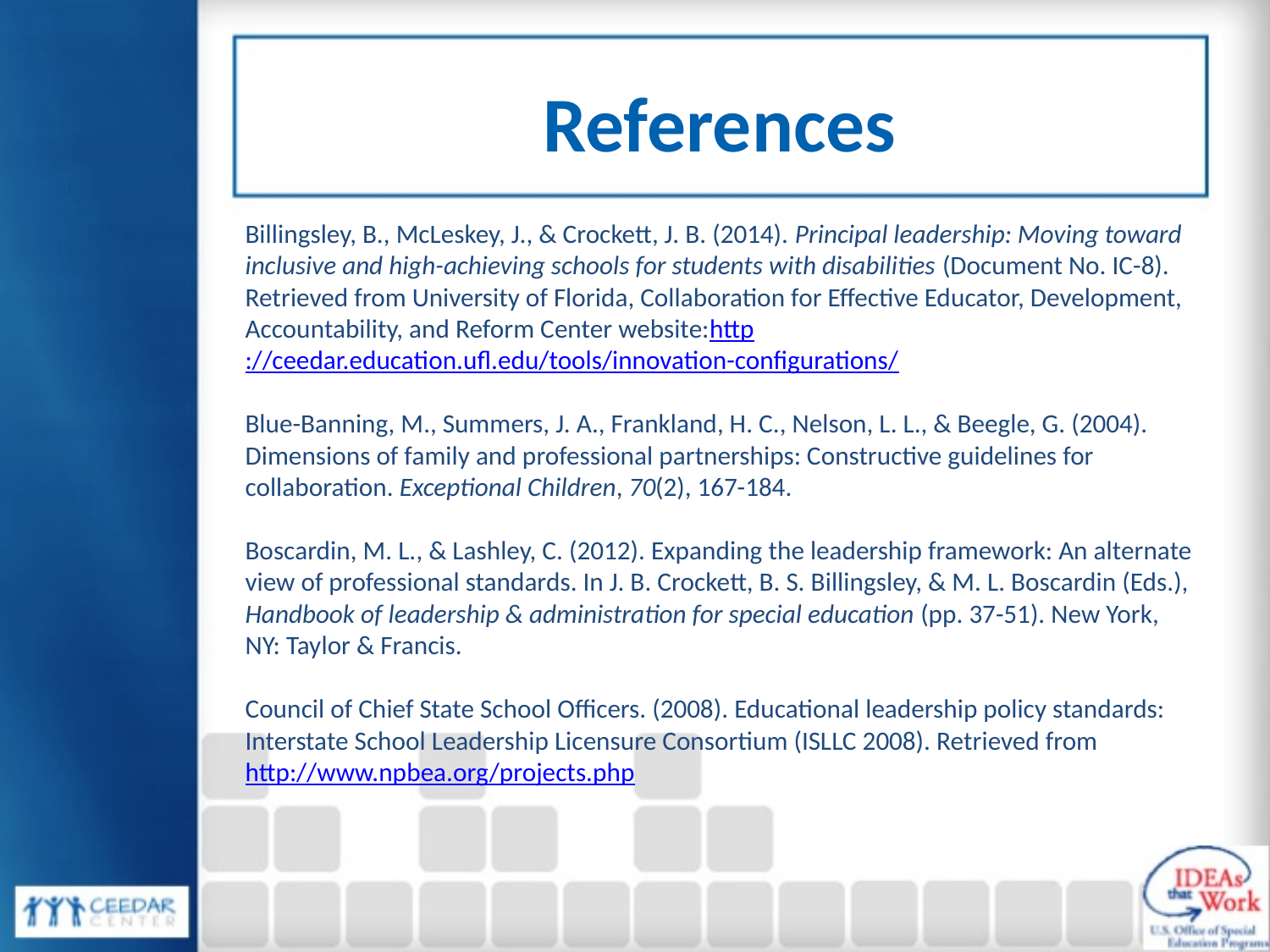

# References
Billingsley, B., McLeskey, J., & Crockett, J. B. (2014). Principal leadership: Moving toward inclusive and high-achieving schools for students with disabilities (Document No. IC-8). Retrieved from University of Florida, Collaboration for Effective Educator, Development, Accountability, and Reform Center website:http://ceedar.education.ufl.edu/tools/innovation-configurations/

Blue-Banning, M., Summers, J. A., Frankland, H. C., Nelson, L. L., & Beegle, G. (2004). Dimensions of family and professional partnerships: Constructive guidelines for collaboration. Exceptional Children, 70(2), 167-184.

Boscardin, M. L., & Lashley, C. (2012). Expanding the leadership framework: An alternate view of professional standards. In J. B. Crockett, B. S. Billingsley, & M. L. Boscardin (Eds.), Handbook of leadership & administration for special education (pp. 37-51). New York, NY: Taylor & Francis.

Council of Chief State School Officers. (2008). Educational leadership policy standards: Interstate School Leadership Licensure Consortium (ISLLC 2008). Retrieved from http://www.npbea.org/projects.php